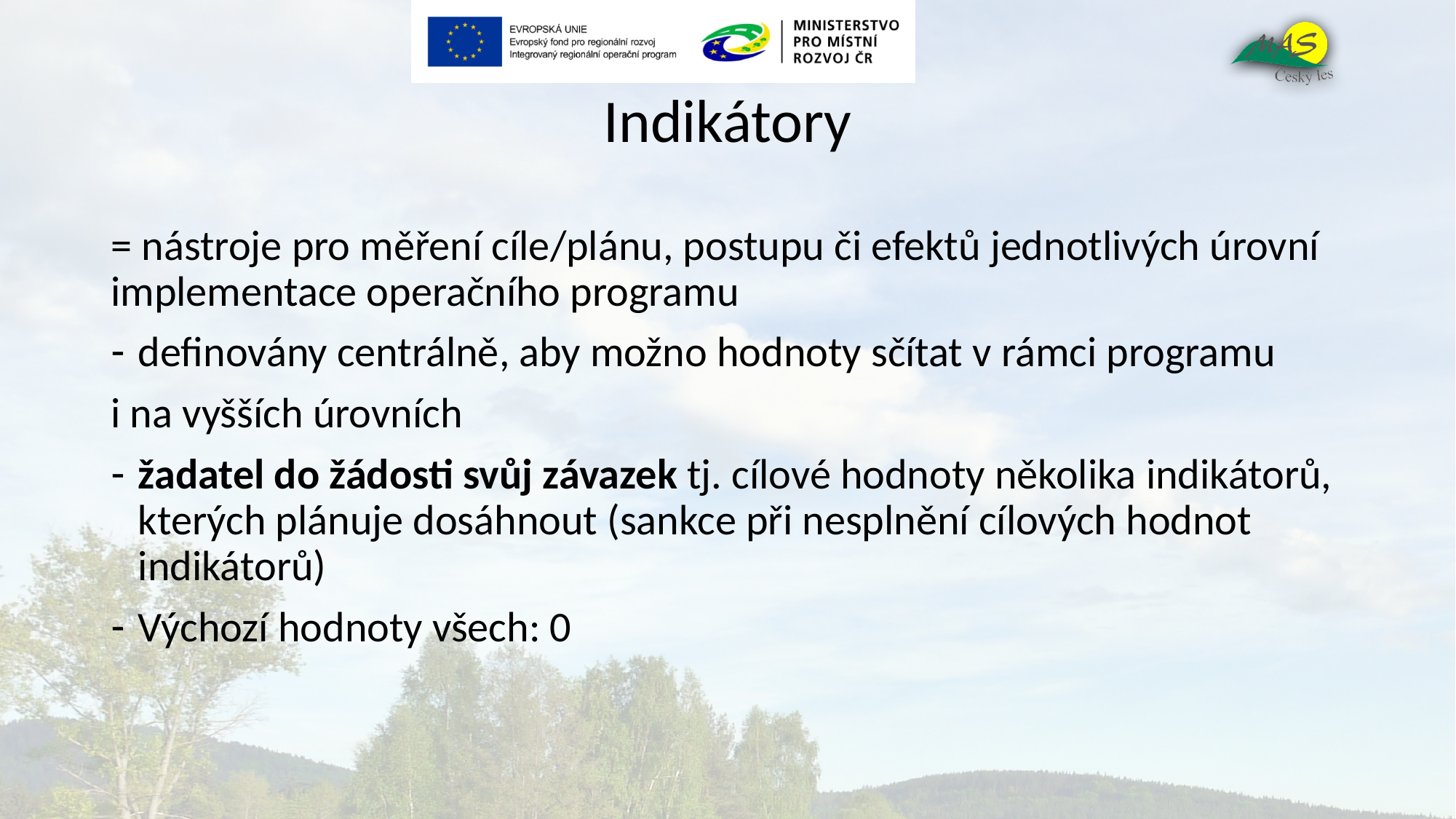

# Indikátory
= nástroje pro měření cíle/plánu, postupu či efektů jednotlivých úrovní implementace operačního programu
definovány centrálně, aby možno hodnoty sčítat v rámci programu
i na vyšších úrovních
žadatel do žádosti svůj závazek tj. cílové hodnoty několika indikátorů, kterých plánuje dosáhnout (sankce při nesplnění cílových hodnot indikátorů)
Výchozí hodnoty všech: 0